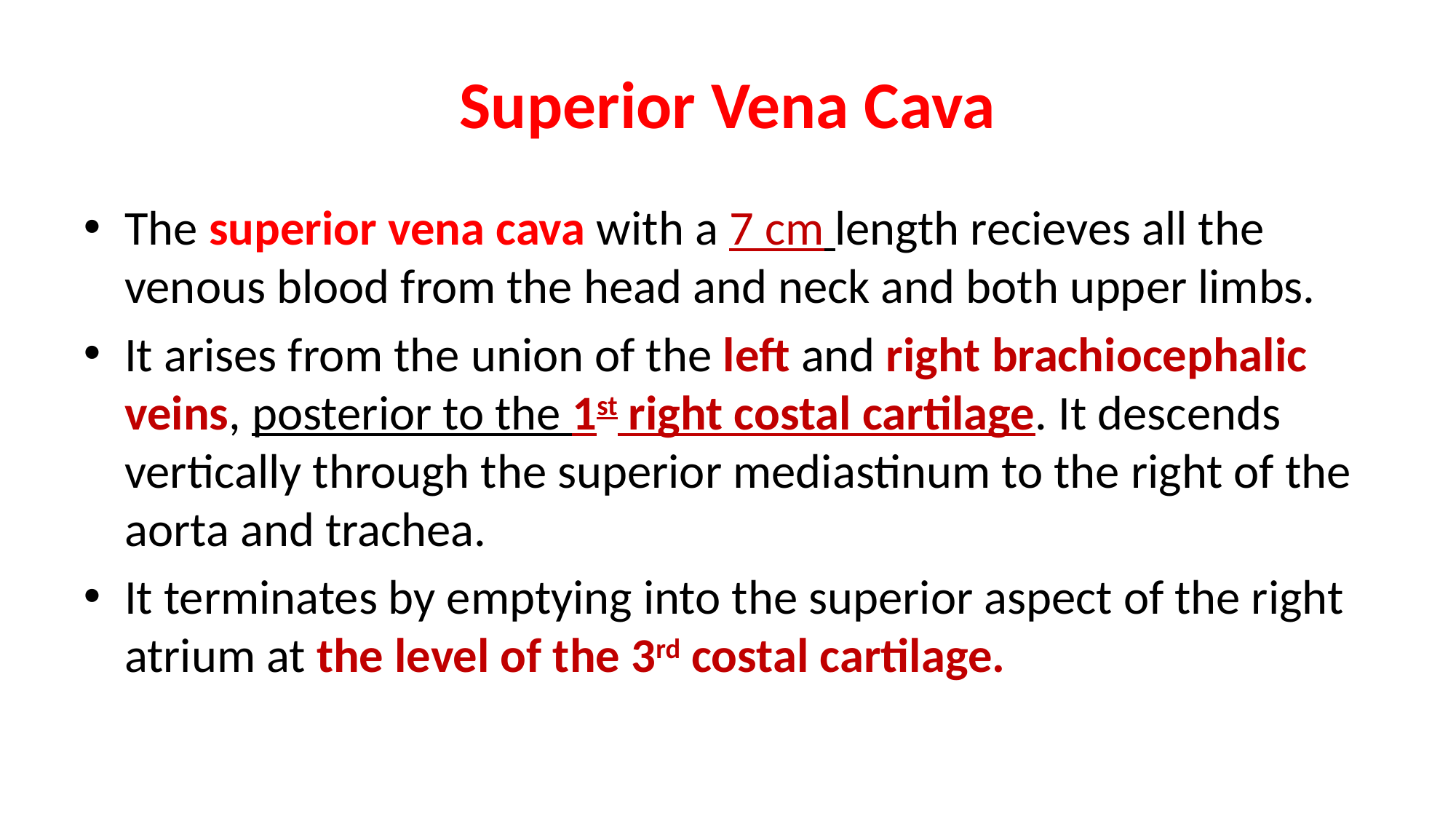

# Superior Vena Cava
The superior vena cava with a 7 cm length recieves all the venous blood from the head and neck and both upper limbs.
It arises from the union of the left and right brachiocephalic veins, posterior to the 1st right costal cartilage. It descends vertically through the superior mediastinum to the right of the aorta and trachea.
It terminates by emptying into the superior aspect of the right atrium at the level of the 3rd costal cartilage.